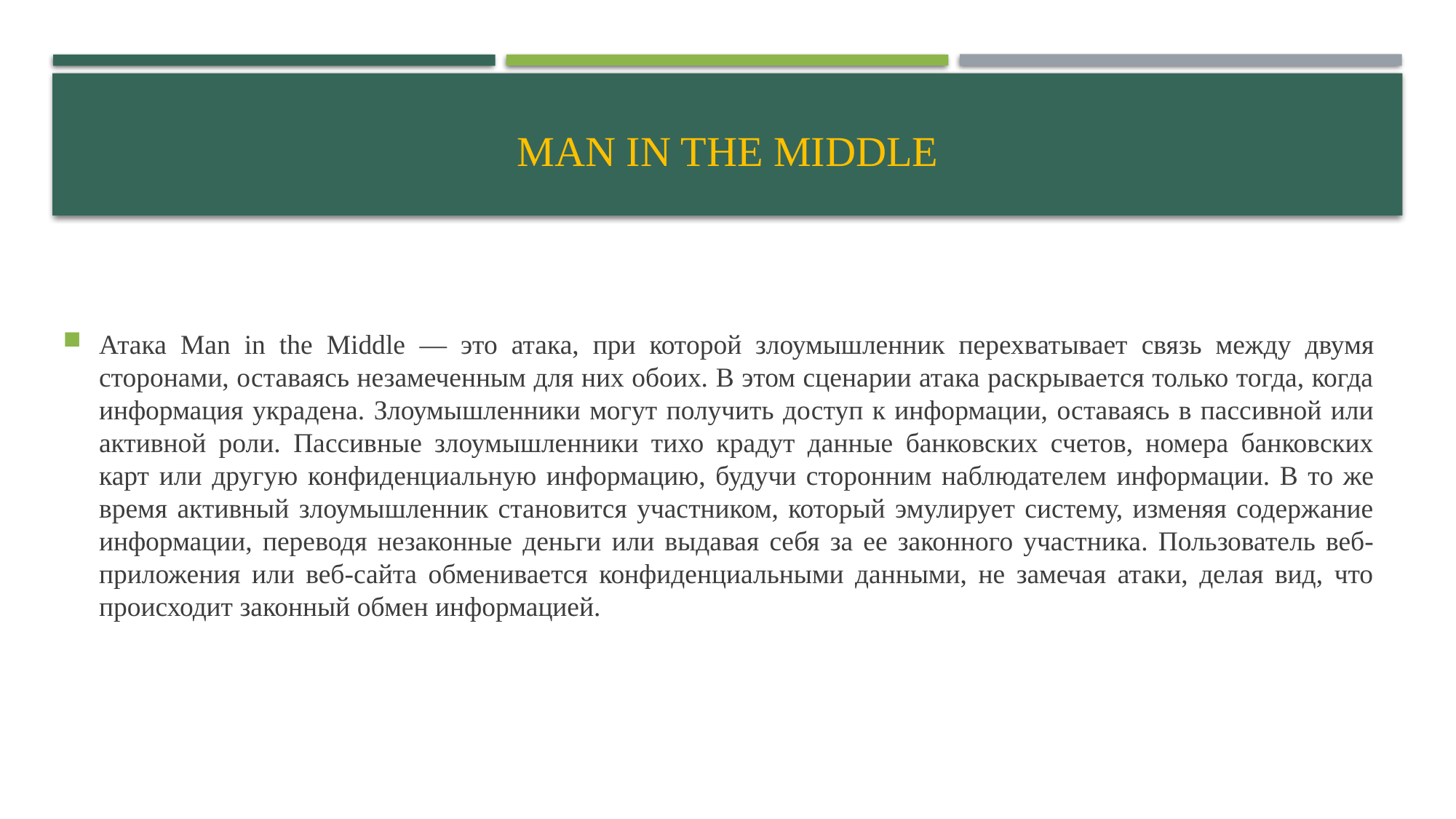

# Man in the Middle
Атака Man in the Middle — это атака, при которой злоумышленник перехватывает связь между двумя сторонами, оставаясь незамеченным для них обоих. В этом сценарии атака раскрывается только тогда, когда информация украдена. Злоумышленники могут получить доступ к информации, оставаясь в пассивной или активной роли. Пассивные злоумышленники тихо крадут данные банковских счетов, номера банковских карт или другую конфиденциальную информацию, будучи сторонним наблюдателем информации. В то же время активный злоумышленник становится участником, который эмулирует систему, изменяя содержание информации, переводя незаконные деньги или выдавая себя за ее законного участника. Пользователь веб-приложения или веб-сайта обменивается конфиденциальными данными, не замечая атаки, делая вид, что происходит законный обмен информацией.